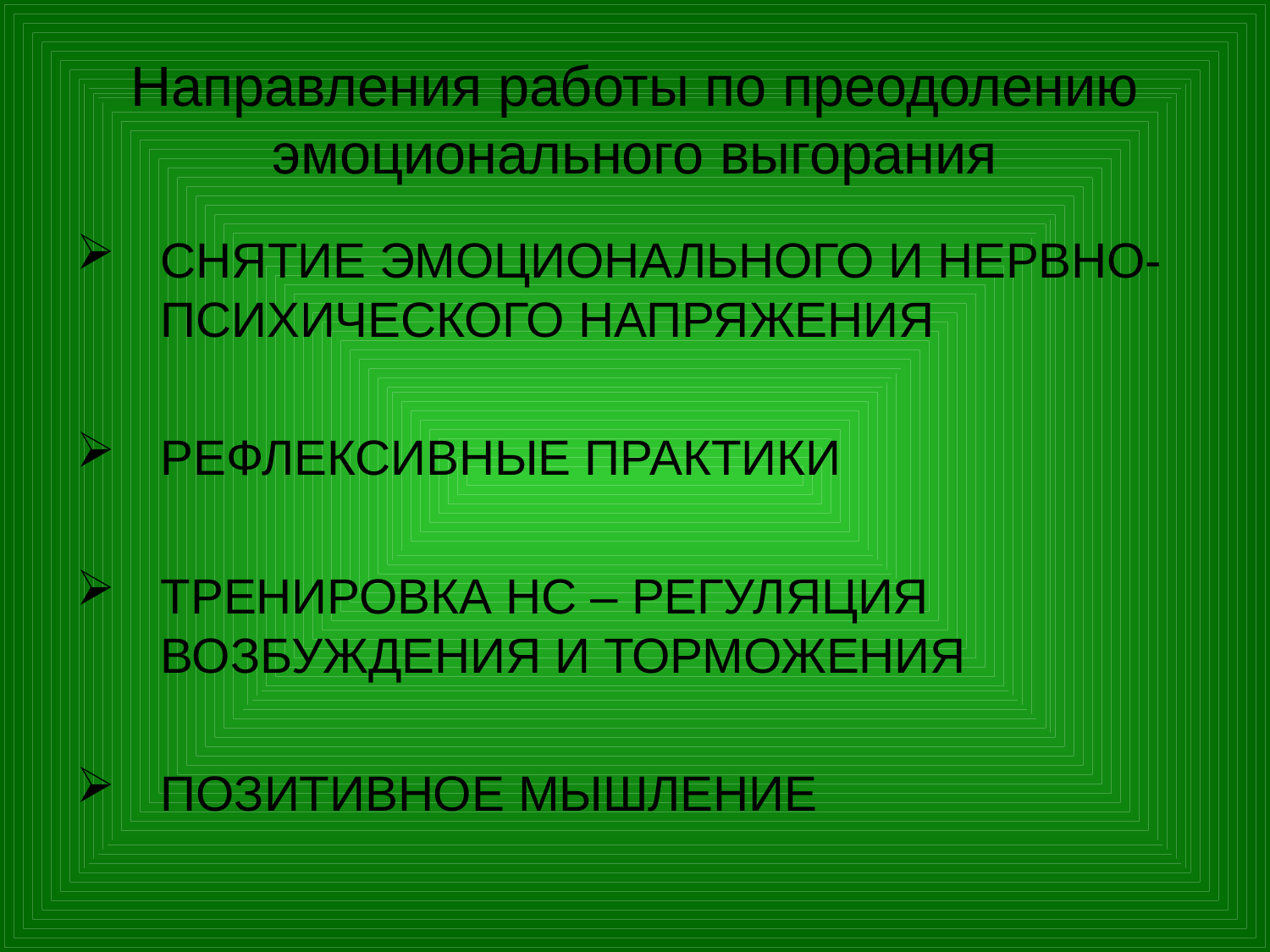

# Направления работы по преодолению эмоционального выгорания
СНЯТИЕ ЭМОЦИОНАЛЬНОГО И НЕРВНО-ПСИХИЧЕСКОГО НАПРЯЖЕНИЯ

РЕФЛЕКСИВНЫЕ ПРАКТИКИ

ТРЕНИРОВКА НС – РЕГУЛЯЦИЯ ВОЗБУЖДЕНИЯ И ТОРМОЖЕНИЯ

ПОЗИТИВНОЕ МЫШЛЕНИЕ